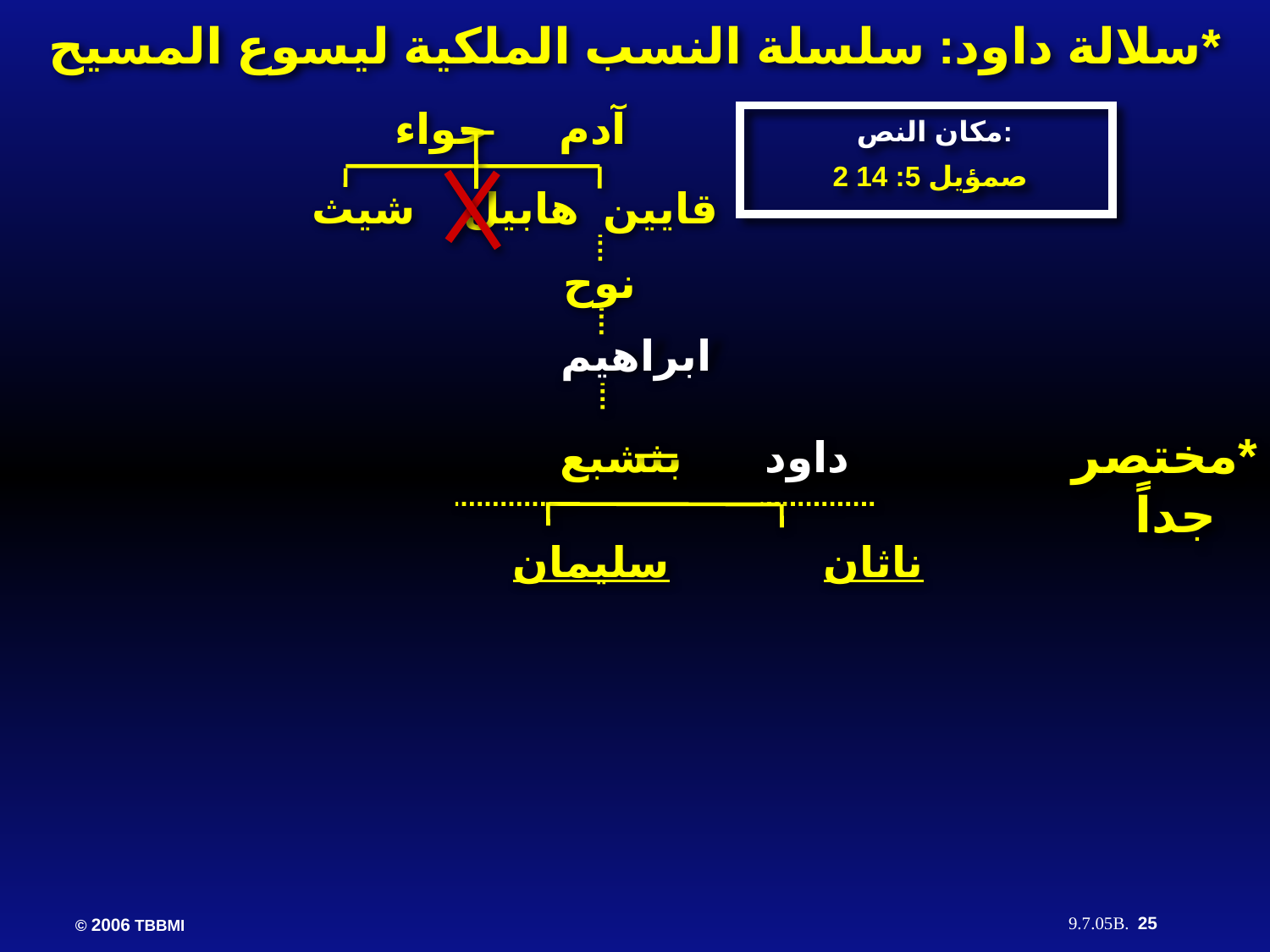

سلالة داود: سلسلة النسب الملكية ليسوع المسيح*
آدم      حواء

مكان النص:

2 صمؤيل 5: 14

قايين  هابيل    شيث

نوح

ابراهيم

*مختصر
   جداً
داود       بثشبع

 ناثان             سليمان

25